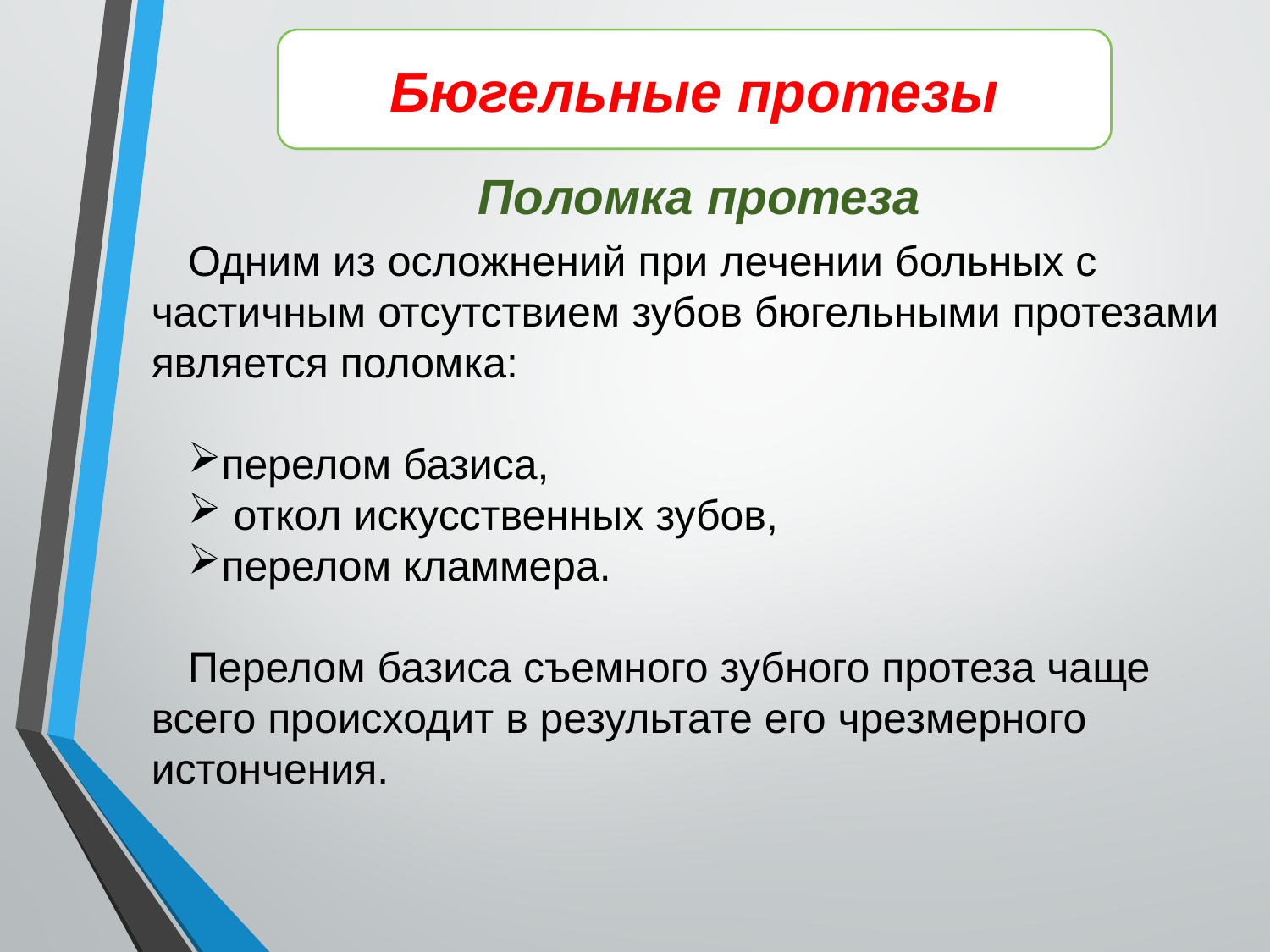

Бюгельные протезы
Поломка протеза
Одним из осложнений при лечении больных с частичным отсутствием зубов бюгельными протезами является поломка:

перелом базиса,
 откол искусственных зубов,
перелом кламмера.

Перелом базиса съемного зубного протеза чаще всего происходит в результате его чрезмерного истончения.